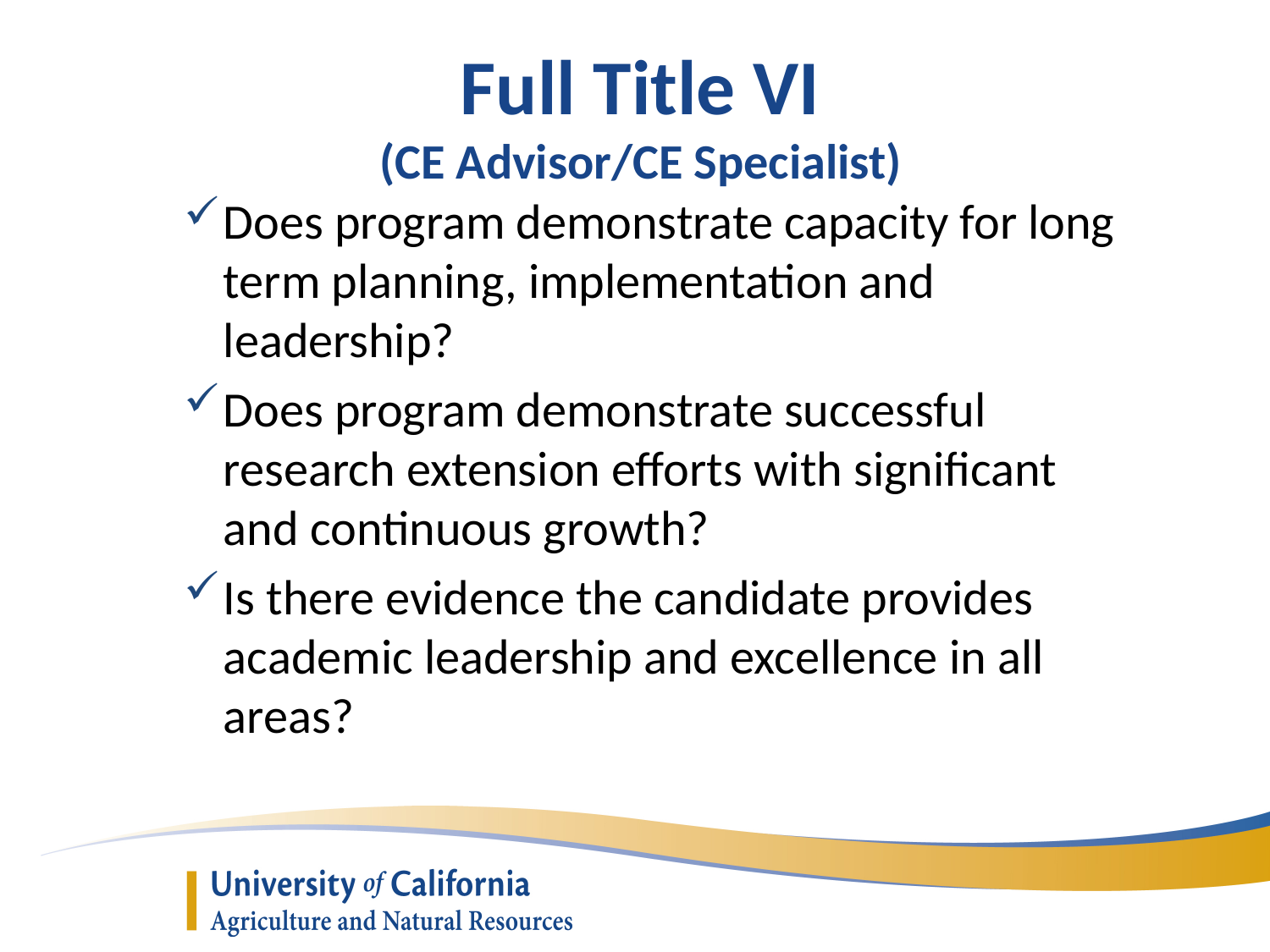

Full Title VI
(CE Advisor/CE Specialist)
Does program demonstrate capacity for long term planning, implementation and leadership?
Does program demonstrate successful research extension efforts with significant and continuous growth?
Is there evidence the candidate provides academic leadership and excellence in all areas?